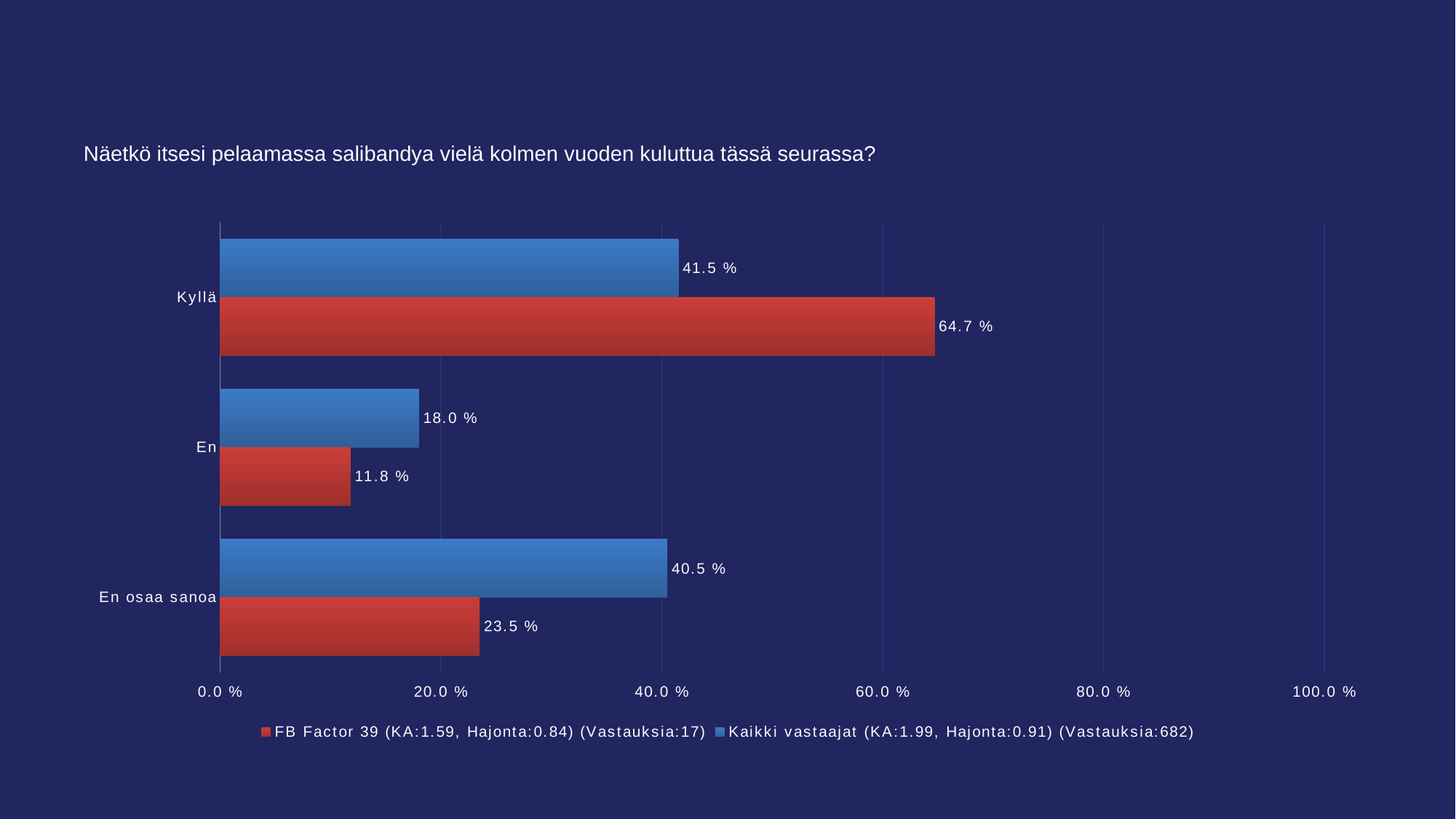

#
Näetkö itsesi pelaamassa salibandya vielä kolmen vuoden kuluttua tässä seurassa?

### Chart

| Category | Kaikki vastaajat (KA:1.99, Hajonta:0.91) (Vastauksia:682) | FB Factor 39 (KA:1.59, Hajonta:0.84) (Vastauksia:17) |
|---|---|---|
| Kyllä | 0.415 | 0.647 |
| En | 0.18 | 0.118 |
| En osaa sanoa | 0.405 | 0.235 |